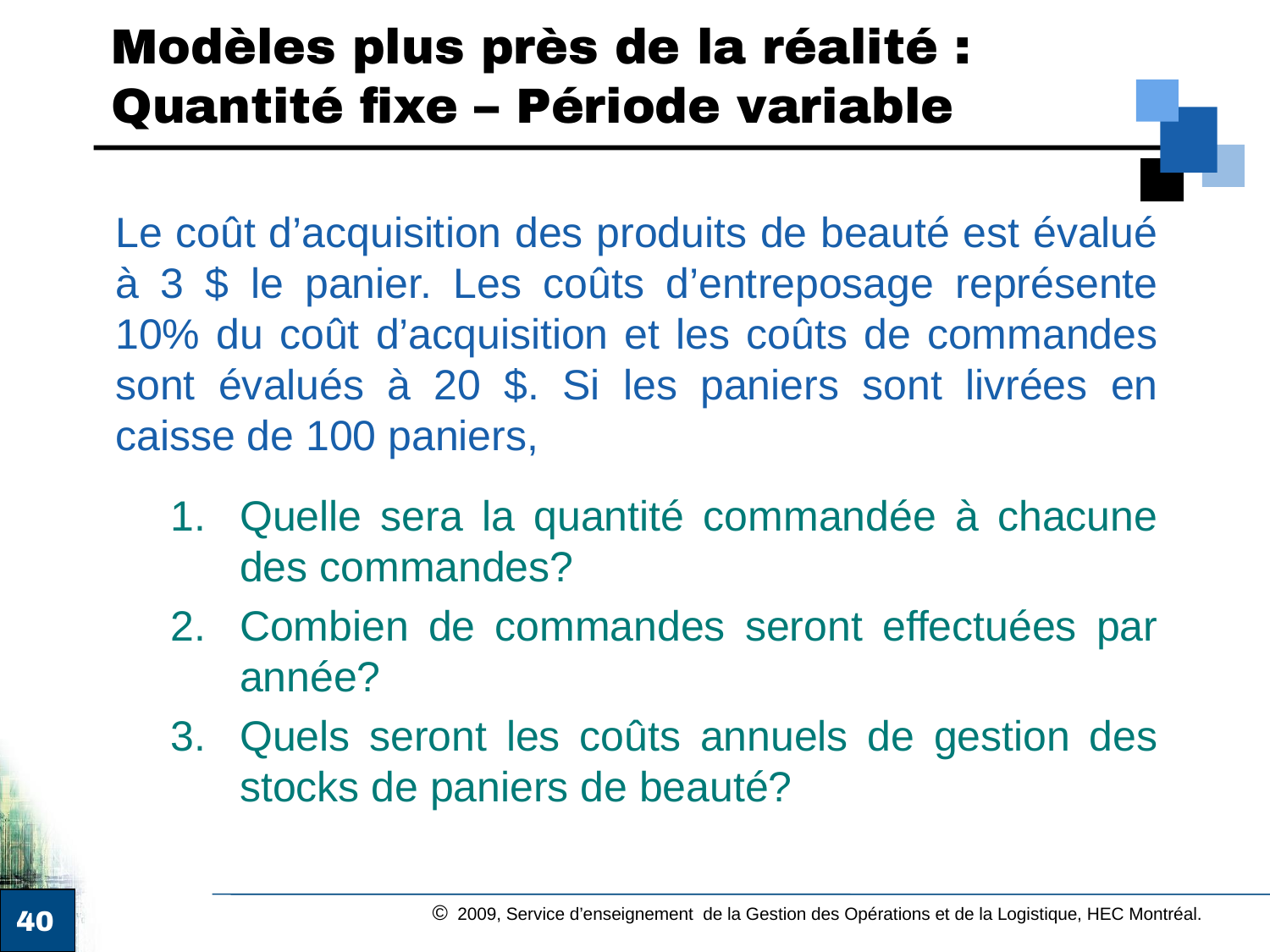

# Modèles plus près de la réalité : Quantité fixe – Période variable
Le coût d’acquisition des produits de beauté est évalué à 3 $ le panier. Les coûts d’entreposage représente 10% du coût d’acquisition et les coûts de commandes sont évalués à 20 $. Si les paniers sont livrées en caisse de 100 paniers,
Quelle sera la quantité commandée à chacune des commandes?
Combien de commandes seront effectuées par année?
Quels seront les coûts annuels de gestion des stocks de paniers de beauté?